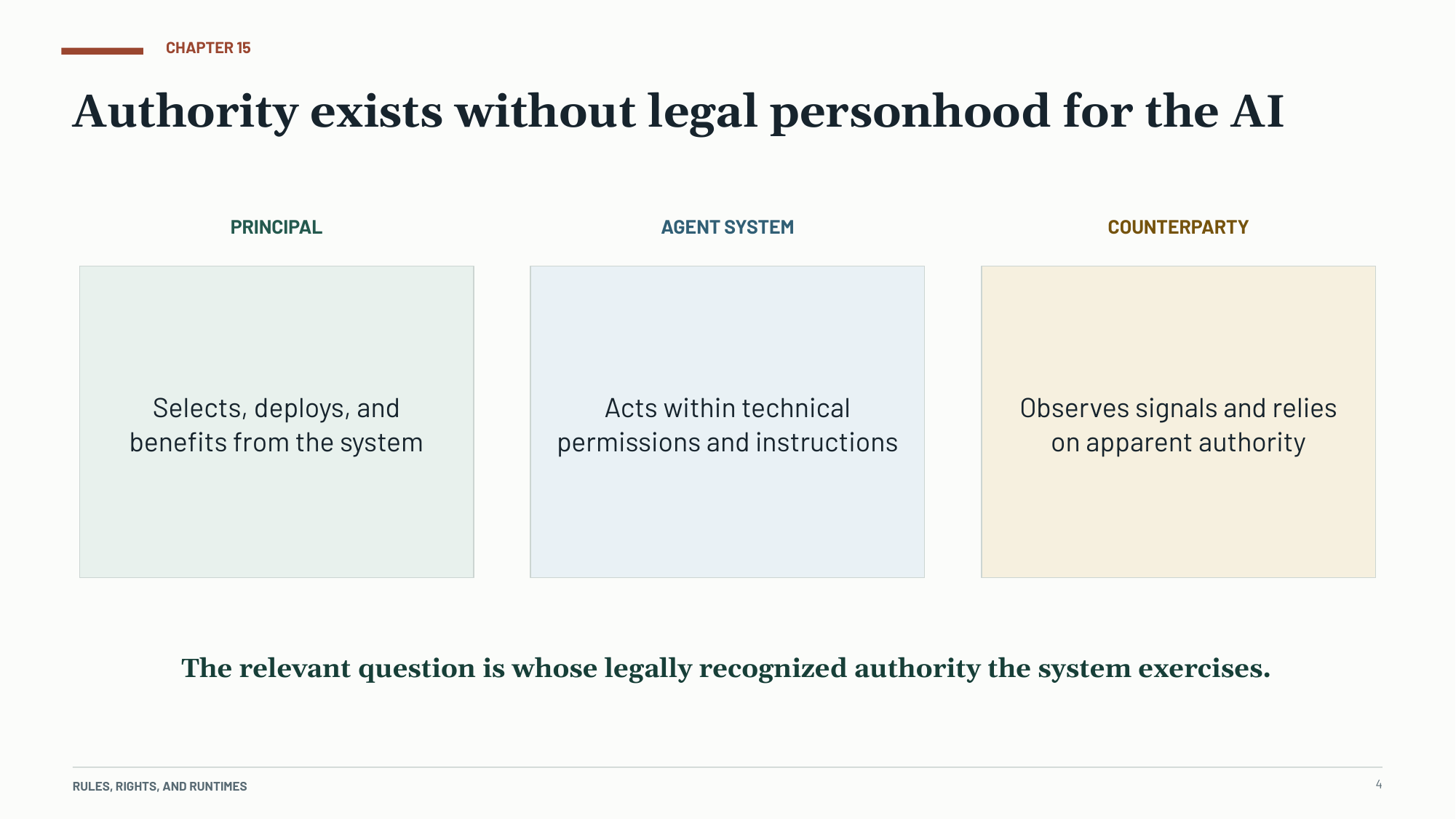

CHAPTER 15

Authority exists without legal personhood for the AI
PRINCIPAL
AGENT SYSTEM
COUNTERPARTY

Selects, deploys, and benefits from the system
Acts within technical permissions and instructions
Observes signals and relies on apparent authority
The relevant question is whose legally recognized authority the system exercises.

4
RULES, RIGHTS, AND RUNTIMES